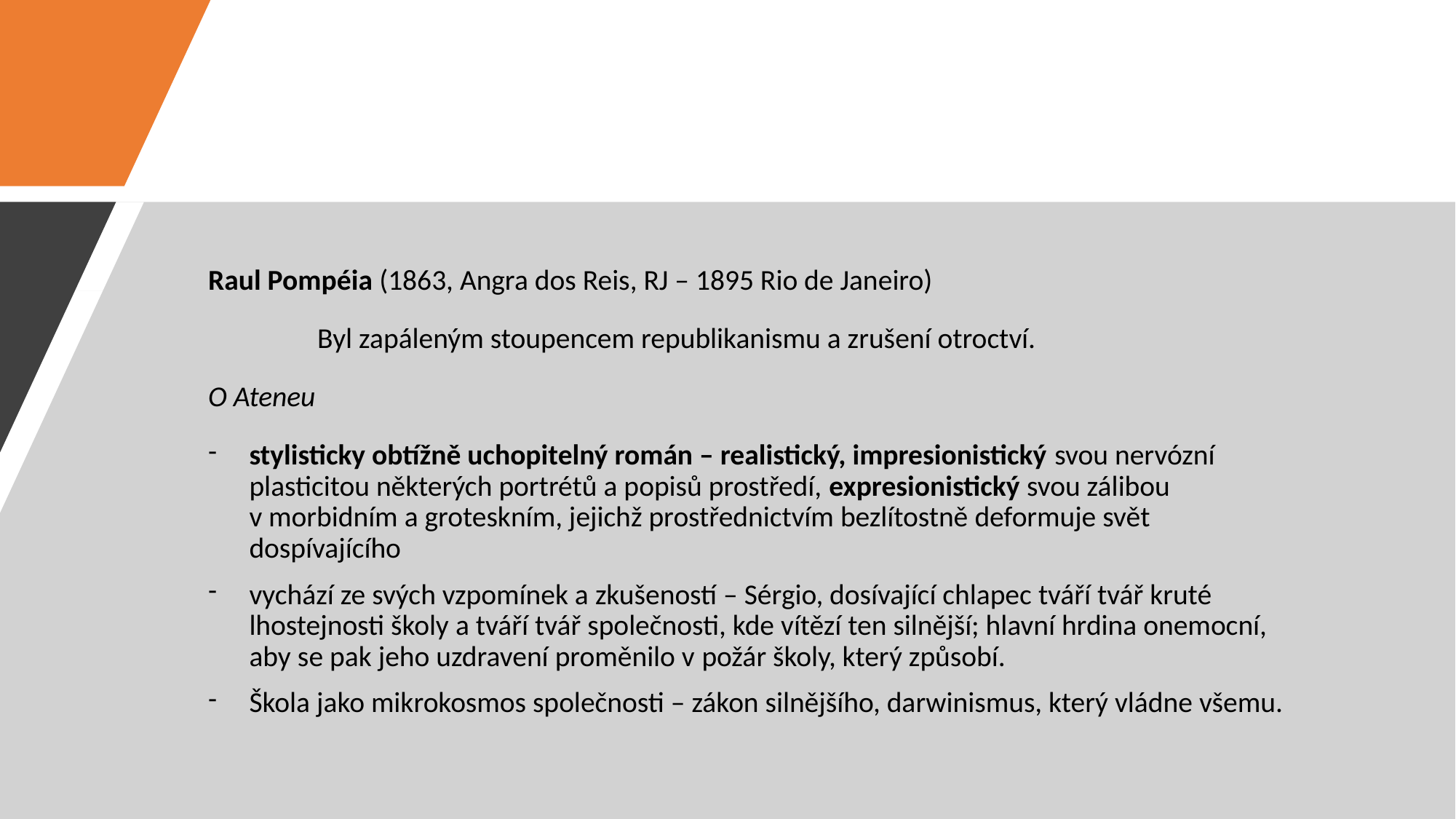

#

Raul Pompéia (1863, Angra dos Reis, RJ – 1895 Rio de Janeiro)
	Byl zapáleným stoupencem republikanismu a zrušení otroctví.
O Ateneu
stylisticky obtížně uchopitelný román – realistický, impresionistický svou nervózní plasticitou některých portrétů a popisů prostředí, expresionistický svou zálibou v morbidním a groteskním, jejichž prostřednictvím bezlítostně deformuje svět dospívajícího
vychází ze svých vzpomínek a zkušeností – Sérgio, dosívající chlapec tváří tvář kruté lhostejnosti školy a tváří tvář společnosti, kde vítězí ten silnější; hlavní hrdina onemocní, aby se pak jeho uzdravení proměnilo v požár školy, který způsobí.
Škola jako mikrokosmos společnosti – zákon silnějšího, darwinismus, který vládne všemu.